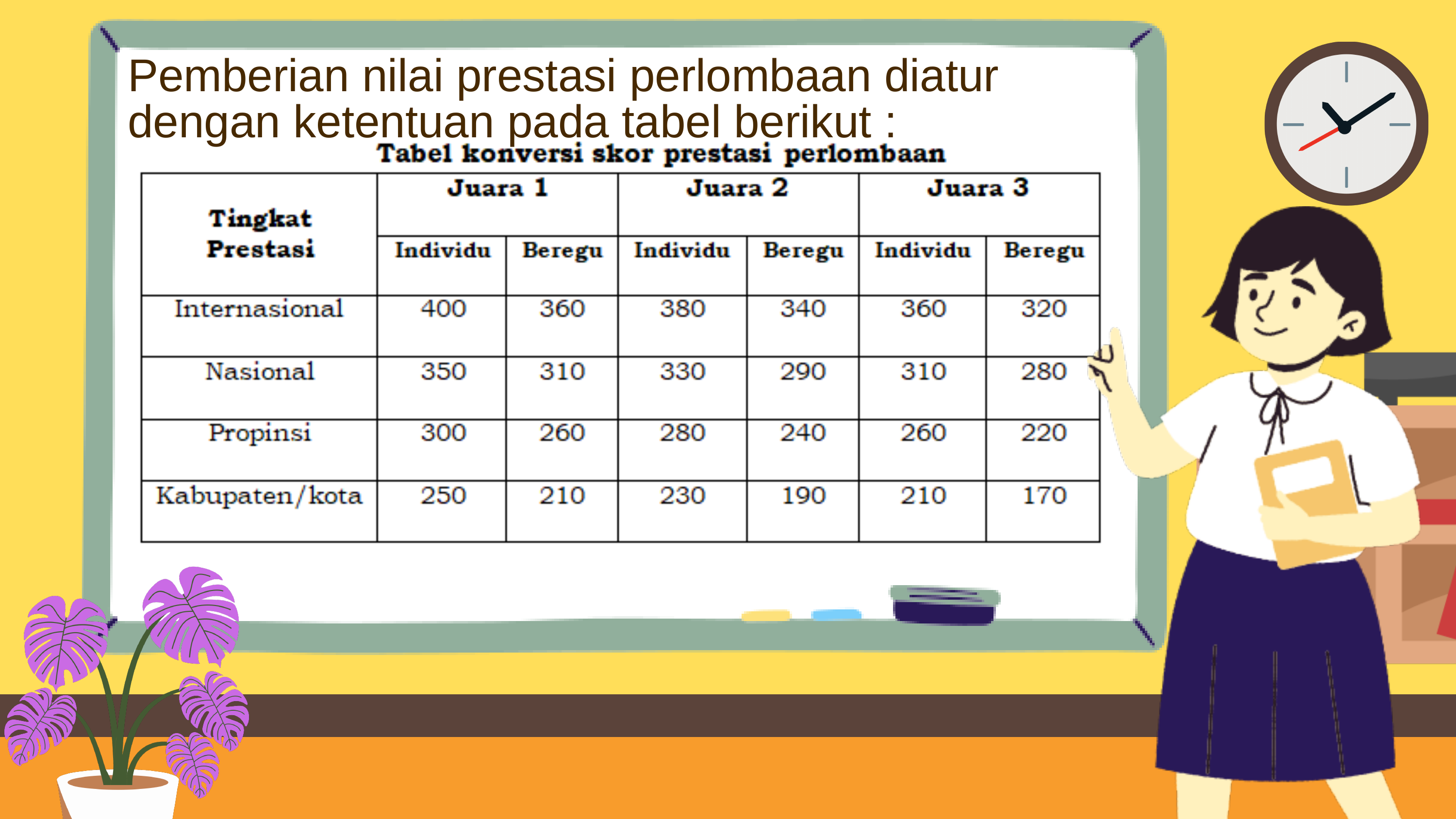

Pemberian nilai prestasi perlombaan diatur dengan ketentuan pada tabel berikut :